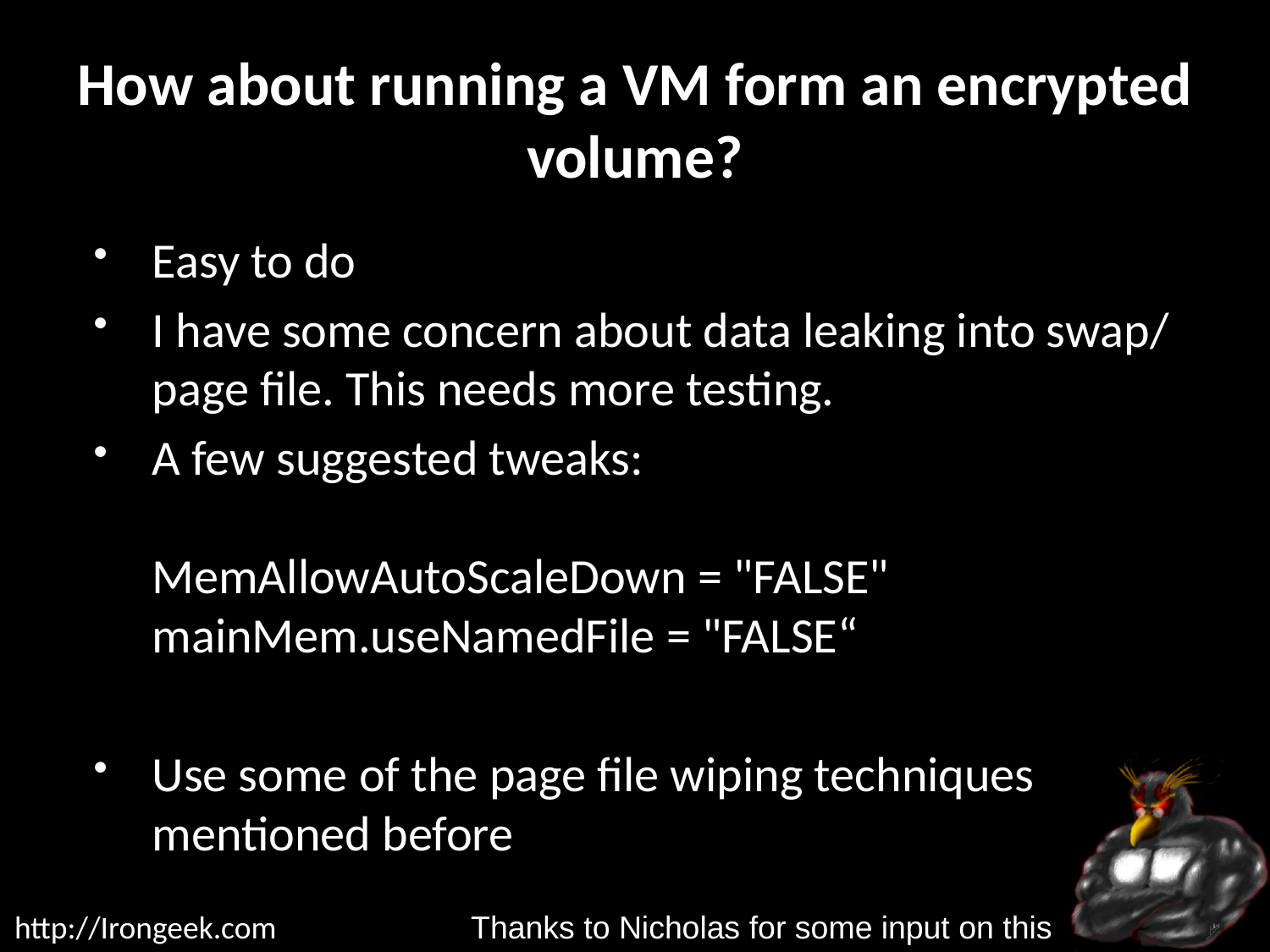

# How about running a VM form an encrypted volume?
Easy to do
I have some concern about data leaking into swap/ page file. This needs more testing.
A few suggested tweaks:
MemAllowAutoScaleDown = "FALSE"
mainMem.useNamedFile = "FALSE“

Use some of the page file wiping techniques mentioned before
Thanks to Nicholas for some input on this